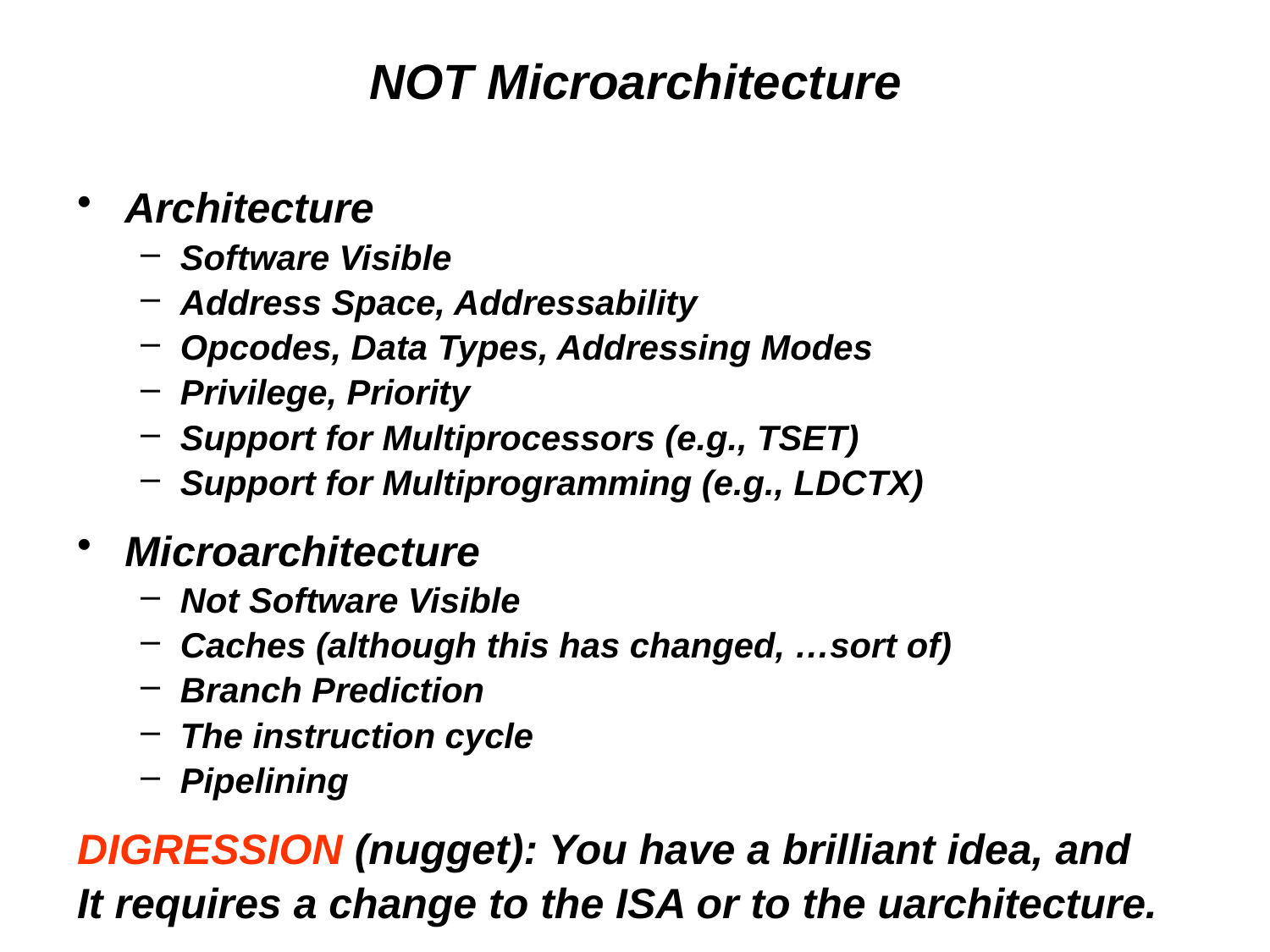

# NOT Microarchitecture
Architecture
Software Visible
Address Space, Addressability
Opcodes, Data Types, Addressing Modes
Privilege, Priority
Support for Multiprocessors (e.g., TSET)
Support for Multiprogramming (e.g., LDCTX)

Microarchitecture
Not Software Visible
Caches (although this has changed, …sort of)
Branch Prediction
The instruction cycle
Pipelining

DIGRESSION (nugget): You have a brilliant idea, and
It requires a change to the ISA or to the uarchitecture.